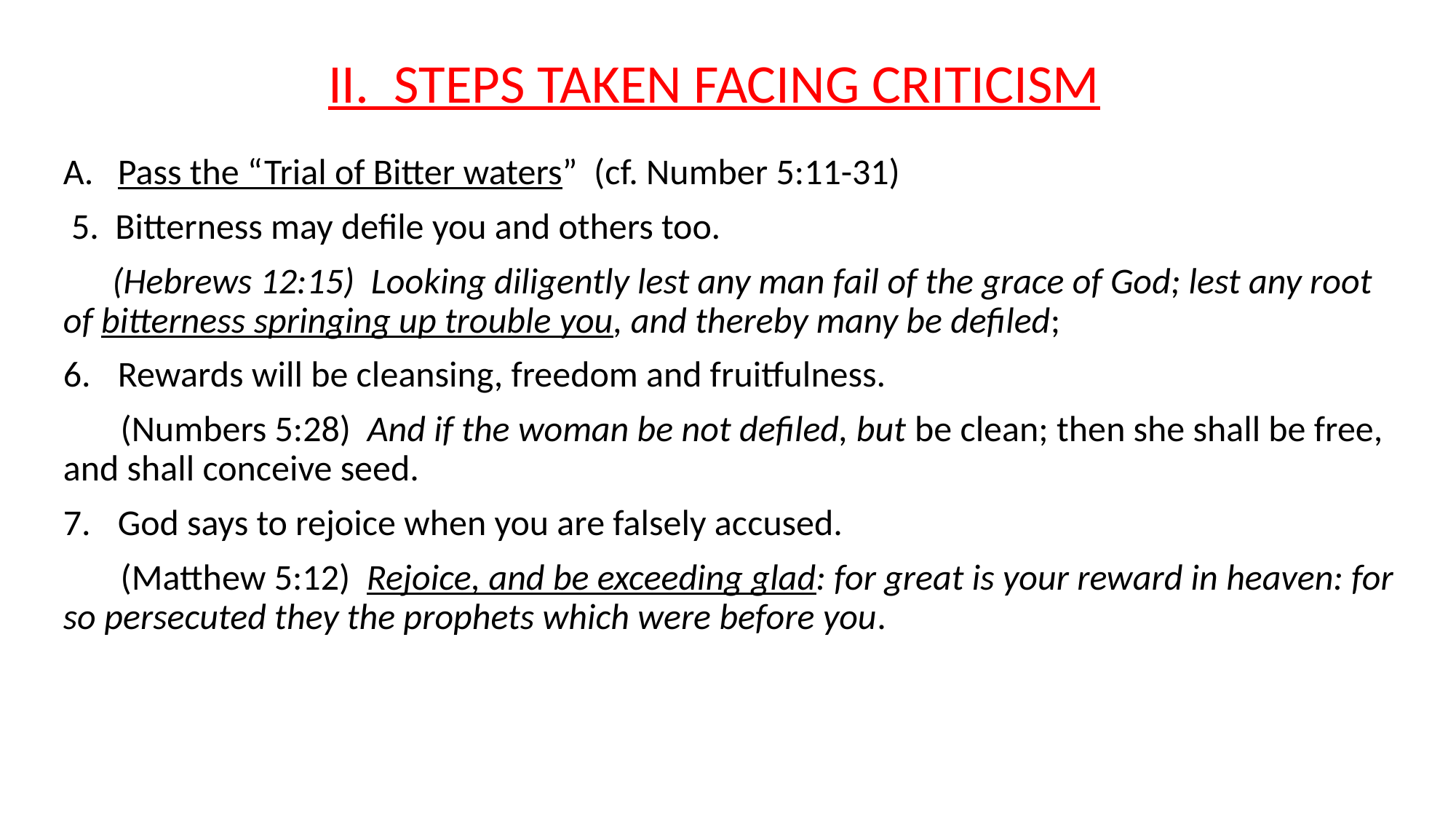

# II.  STEPS TAKEN FACING CRITICISM
Pass the “Trial of Bitter waters”  (cf. Number 5:11-31)
 5.  Bitterness may defile you and others too.
      (Hebrews 12:15)  Looking diligently lest any man fail of the grace of God; lest any root   of bitterness springing up trouble you, and thereby many be defiled;
Rewards will be cleansing, freedom and fruitfulness.
       (Numbers 5:28)  And if the woman be not defiled, but be clean; then she shall be free, and shall conceive seed.
God says to rejoice when you are falsely accused.
       (Matthew 5:12)  Rejoice, and be exceeding glad: for great is your reward in heaven: for so persecuted they the prophets which were before you.